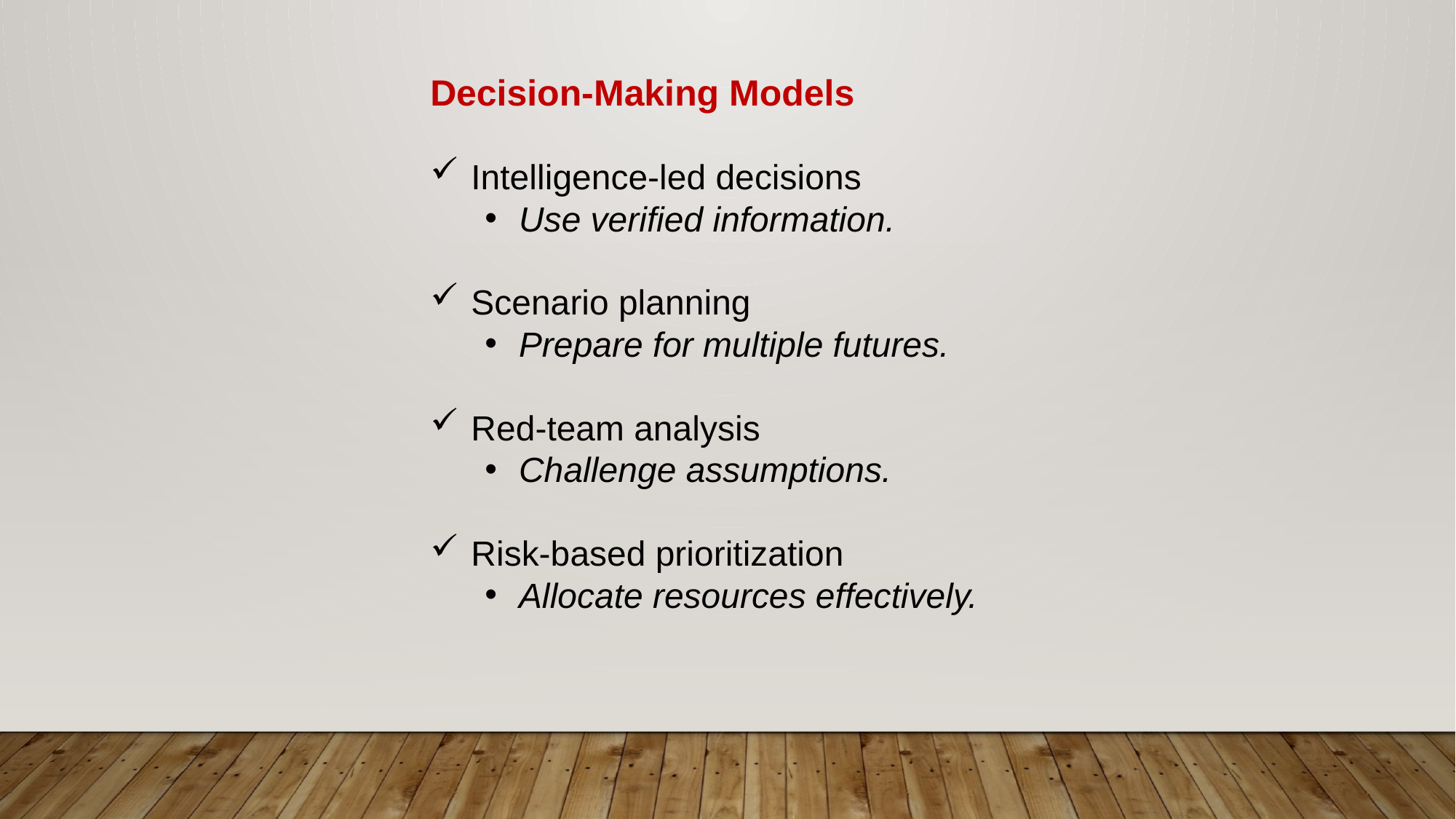

Decision-Making Models

Intelligence-led decisions
Use verified information.

Scenario planning
Prepare for multiple futures.

Red-team analysis
Challenge assumptions.

Risk-based prioritization
Allocate resources effectively.